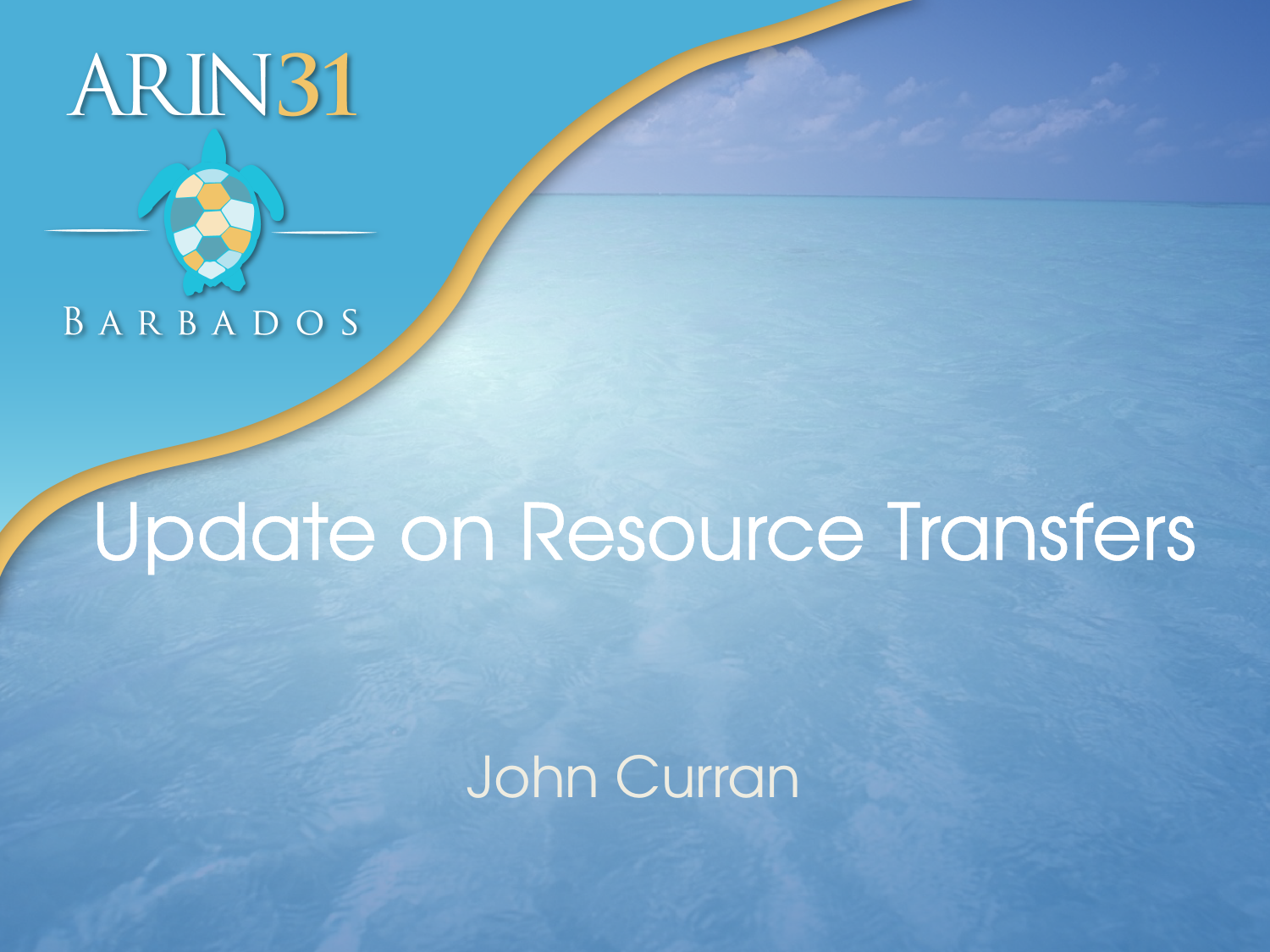

# Update on Resource Transfers
John Curran